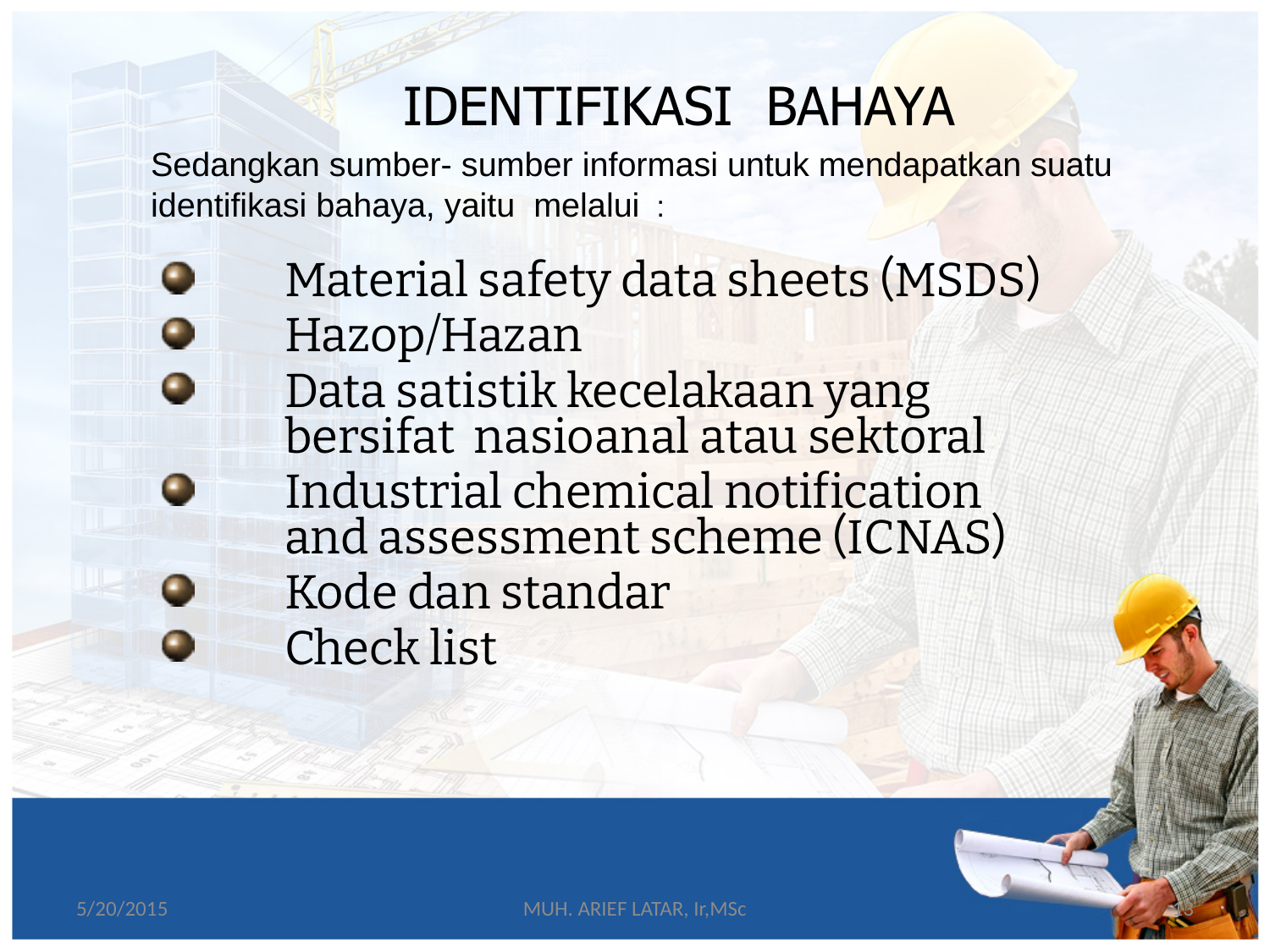

IDENTIFIKASI  BAHAYA
Sedangkan sumber- sumber informasi untuk mendapatkan suatu identifikasi bahaya, yaitu  melalui  :
Material safety data sheets (MSDS)
Hazop/Hazan
Data satistik kecelakaan yang bersifat  nasioanal atau sektoral
Industrial chemical notification and assessment scheme (ICNAS)
Kode dan standar
Check list
5/20/2015
MUH. ARIEF LATAR, Ir,MSc
13